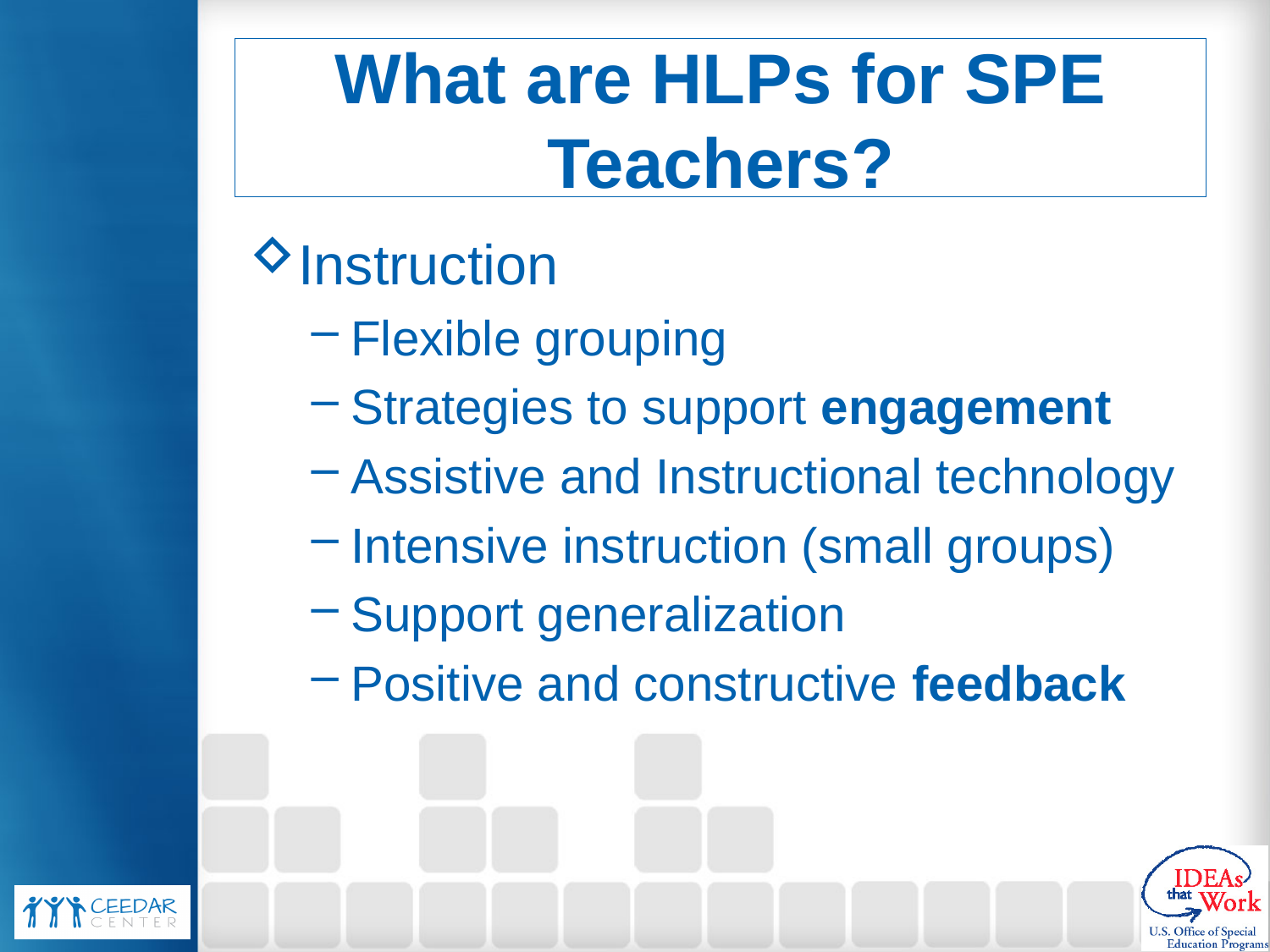

# What are HLPs for SPE Teachers?
Instruction
Flexible grouping
Strategies to support engagement
Assistive and Instructional technology
Intensive instruction (small groups)
Support generalization
Positive and constructive feedback